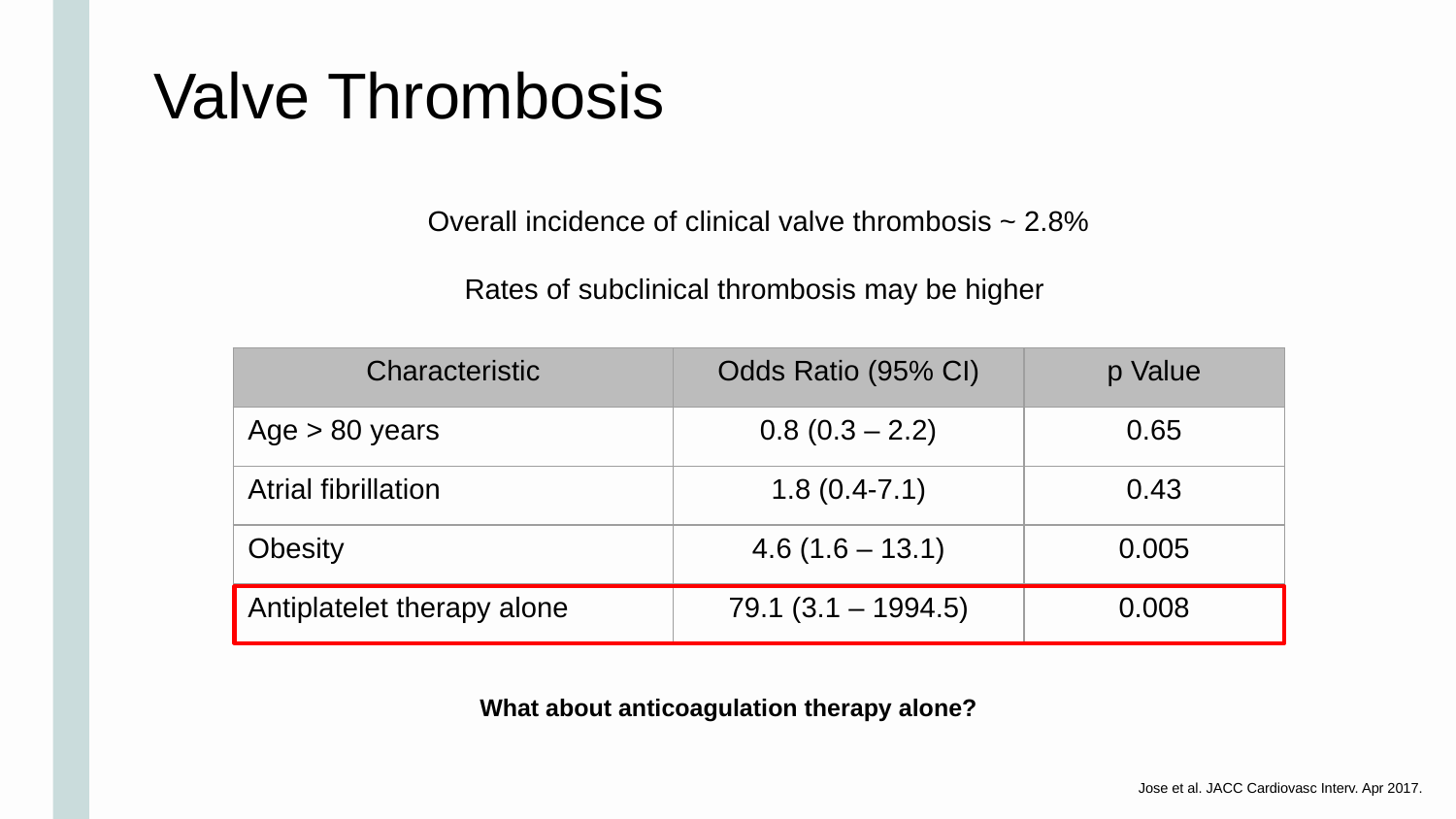

Valve Thrombosis
Overall incidence of clinical valve thrombosis ~ 2.8%

Rates of subclinical thrombosis may be higher

| Characteristic | Odds Ratio (95% CI) | p Value |
| --- | --- | --- |
| Age > 80 years | 0.8 (0.3 – 2.2) | 0.65 |
| Atrial fibrillation | 1.8 (0.4-7.1) | 0.43 |
| Obesity | 4.6 (1.6 – 13.1) | 0.005 |
| Antiplatelet therapy alone | 79.1 (3.1 – 1994.5) | 0.008 |

What about anticoagulation therapy alone?
Jose et al. JACC Cardiovasc Interv. Apr 2017.